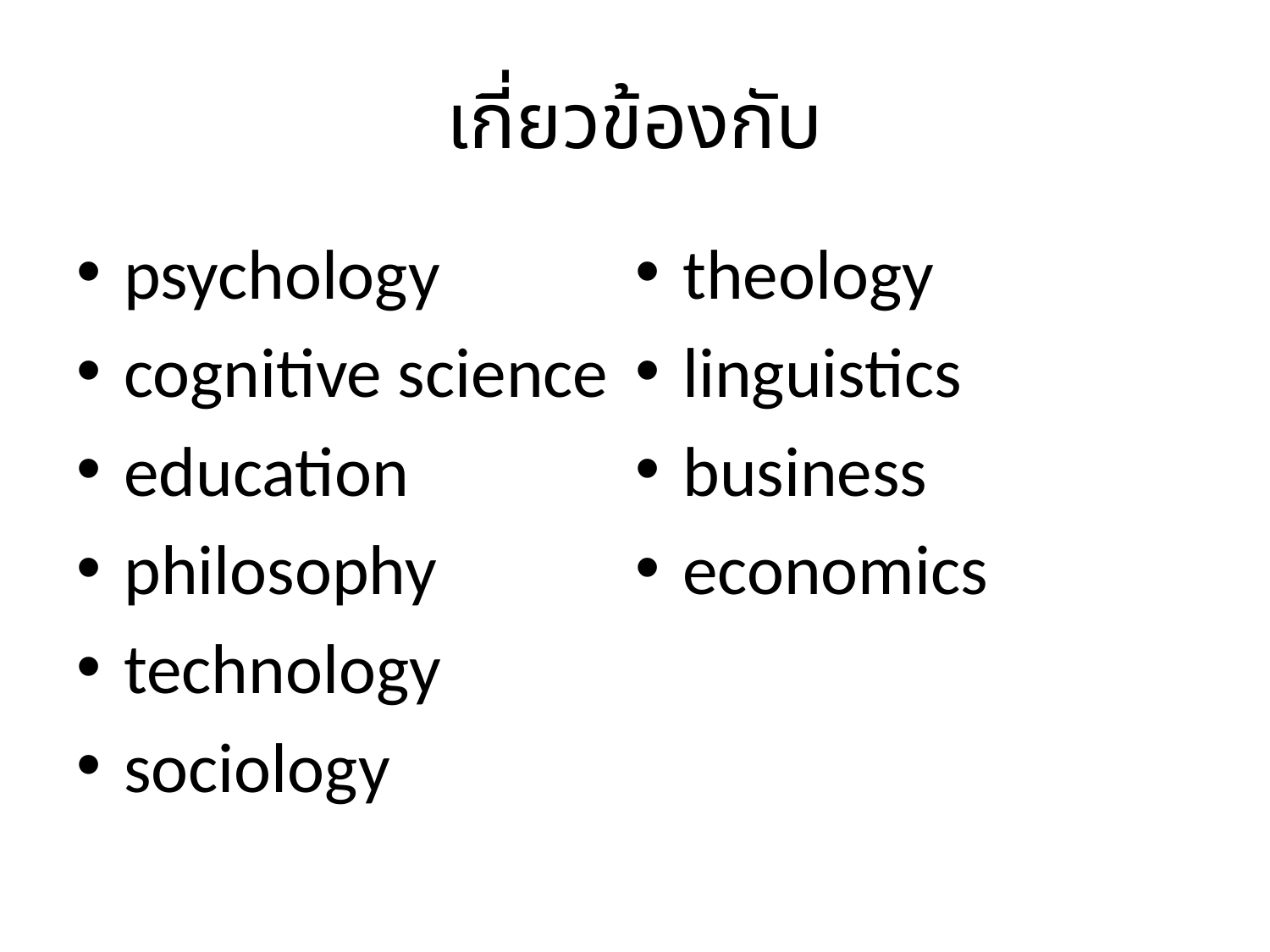

# เกี่ยวข้องกับ
psychology
cognitive science
education
philosophy
technology
sociology
theology
linguistics
business
economics